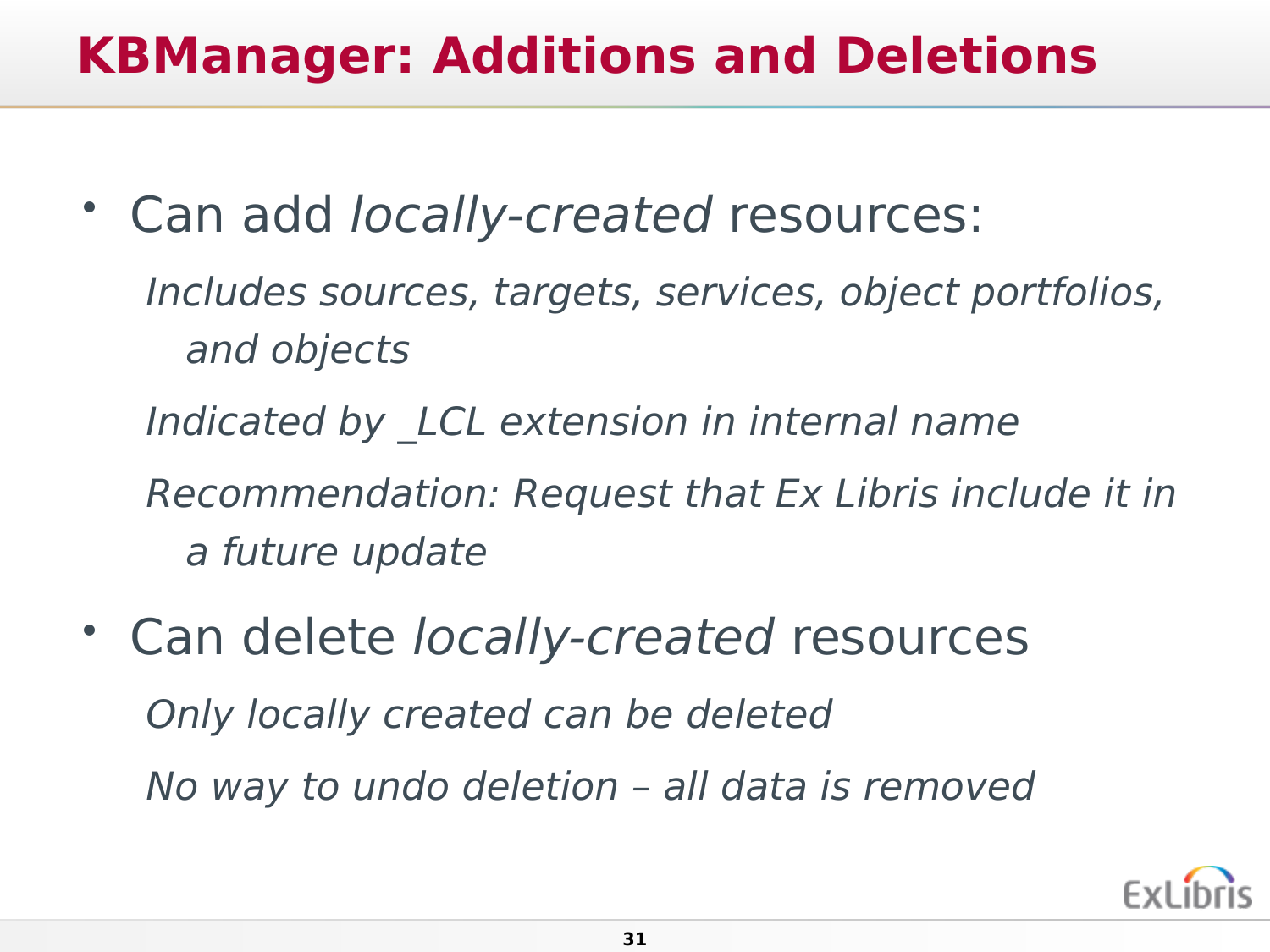

# KBManager: Additions and Deletions
Can add locally-created resources:
Includes sources, targets, services, object portfolios, and objects
Indicated by _LCL extension in internal name
Recommendation: Request that Ex Libris include it in a future update
Can delete locally-created resources
Only locally created can be deleted
No way to undo deletion – all data is removed